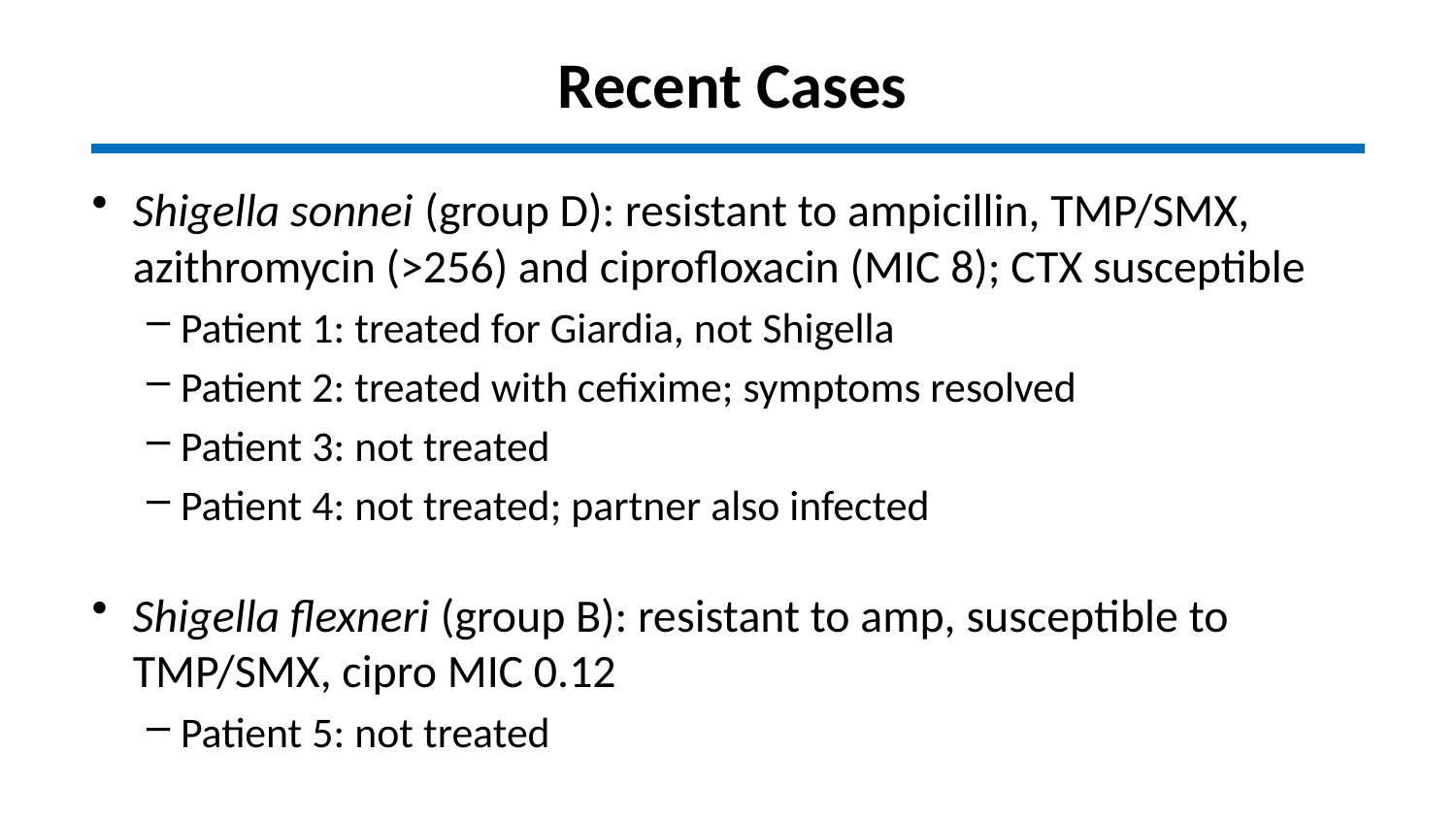

# Recent Cases
Shigella sonnei (group D): resistant to ampicillin, TMP/SMX, azithromycin (>256) and ciprofloxacin (MIC 8); CTX susceptible
Patient 1: treated for Giardia, not Shigella
Patient 2: treated with cefixime; symptoms resolved
Patient 3: not treated
Patient 4: not treated; partner also infected

Shigella flexneri (group B): resistant to amp, susceptible to TMP/SMX, cipro MIC 0.12
Patient 5: not treated